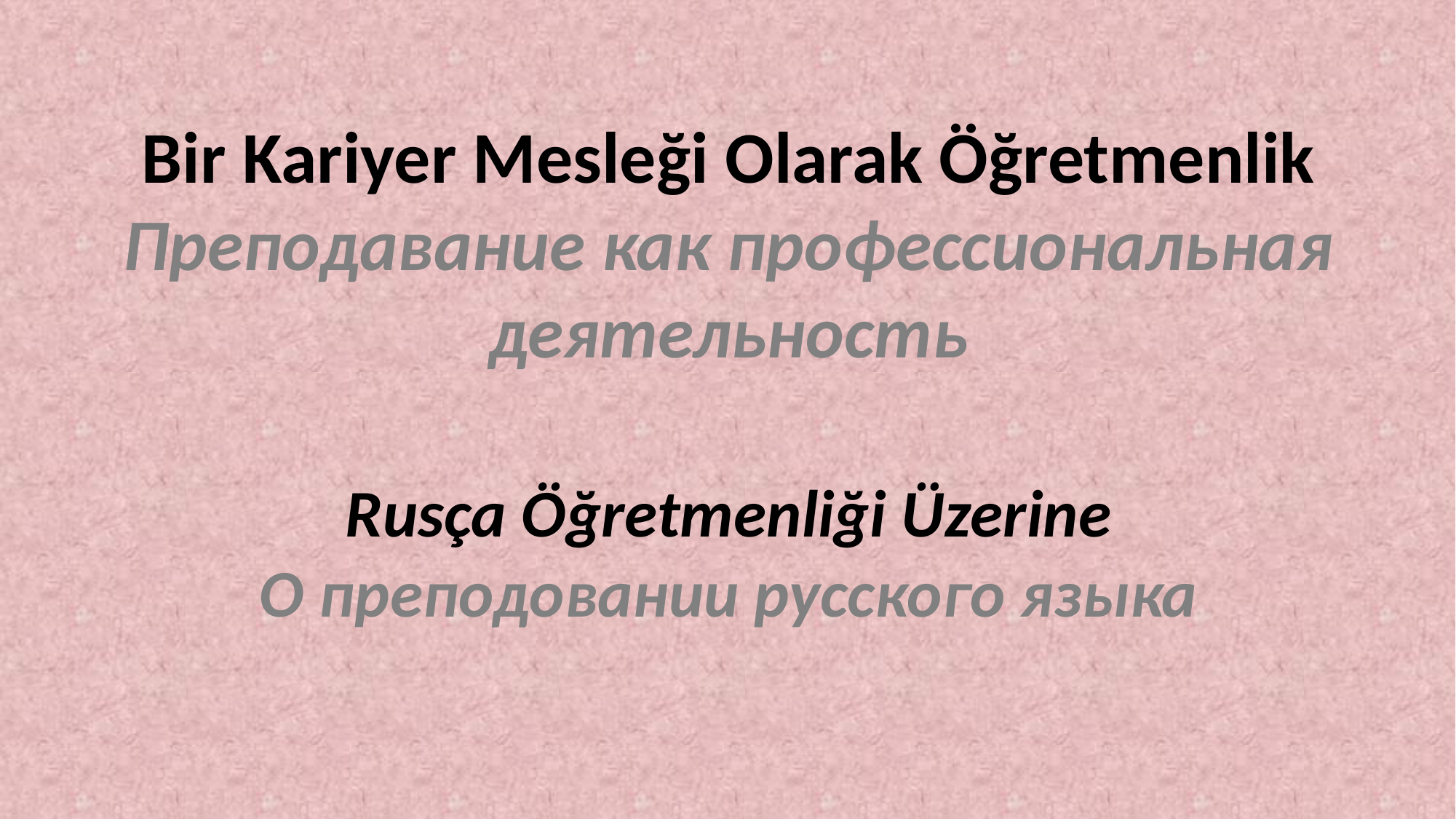

Bir Kariyer Mesleği Olarak Öğretmenlik
Преподавание как профессиональная деятельность

Rusça Öğretmenliği Üzerine
О преподовании русского языка